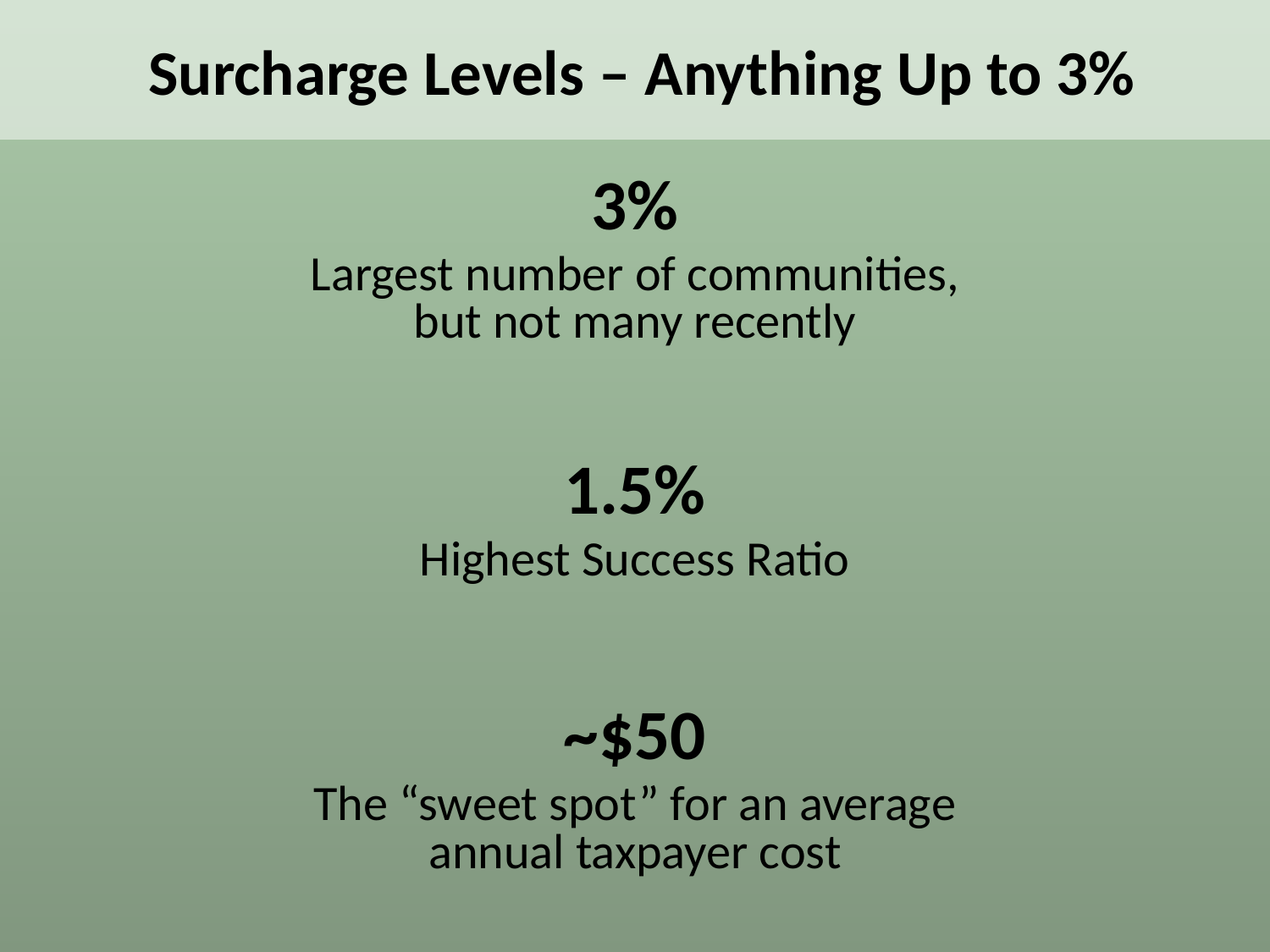

Surcharge Levels – Anything Up to 3%
3%
Largest number of communities, but not many recently

1.5%
Highest Success Ratio

~$50
The “sweet spot” for an average annual taxpayer cost